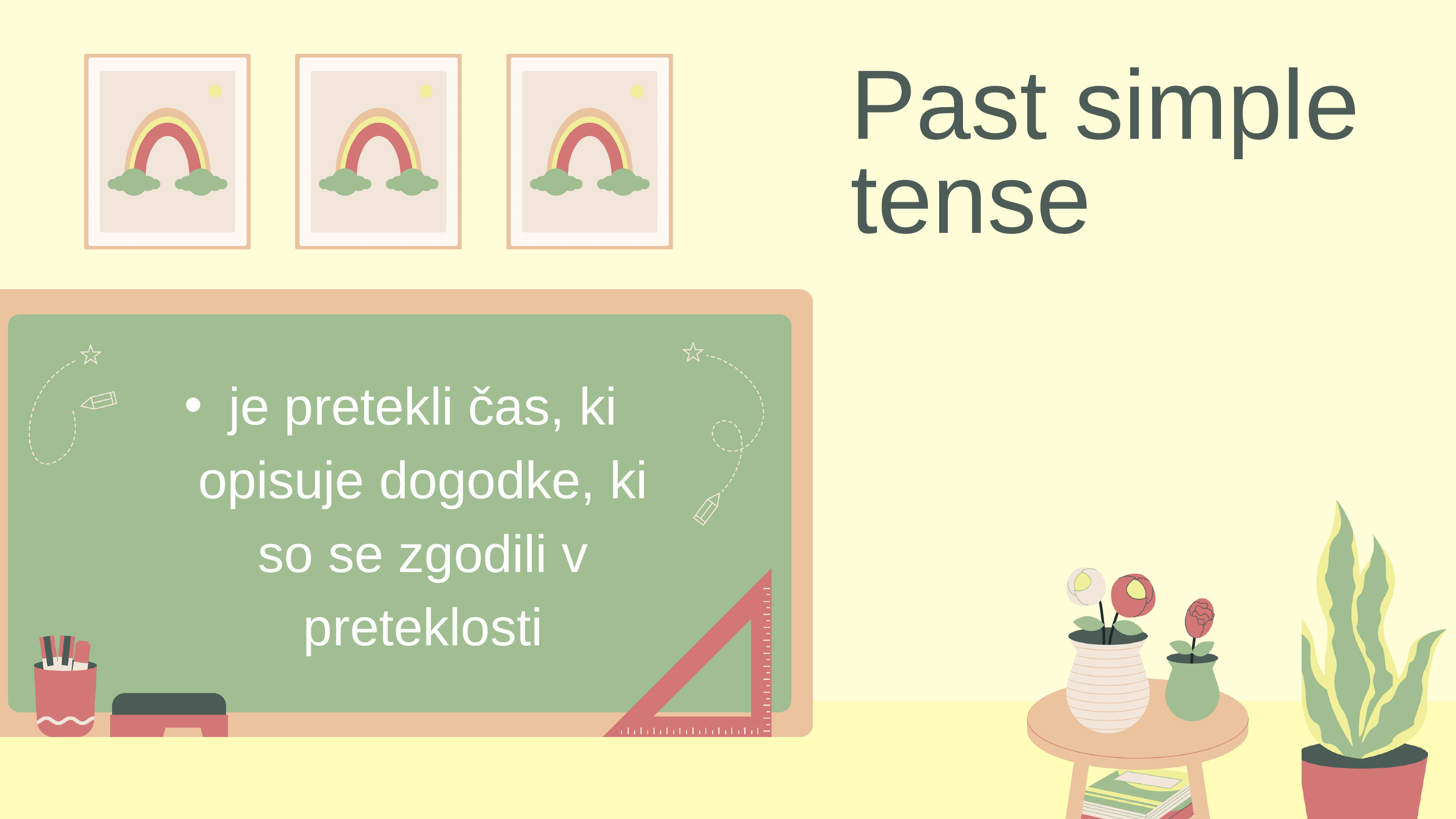

Past simple tense

je pretekli čas, ki opisuje dogodke, ki so se zgodili v preteklosti